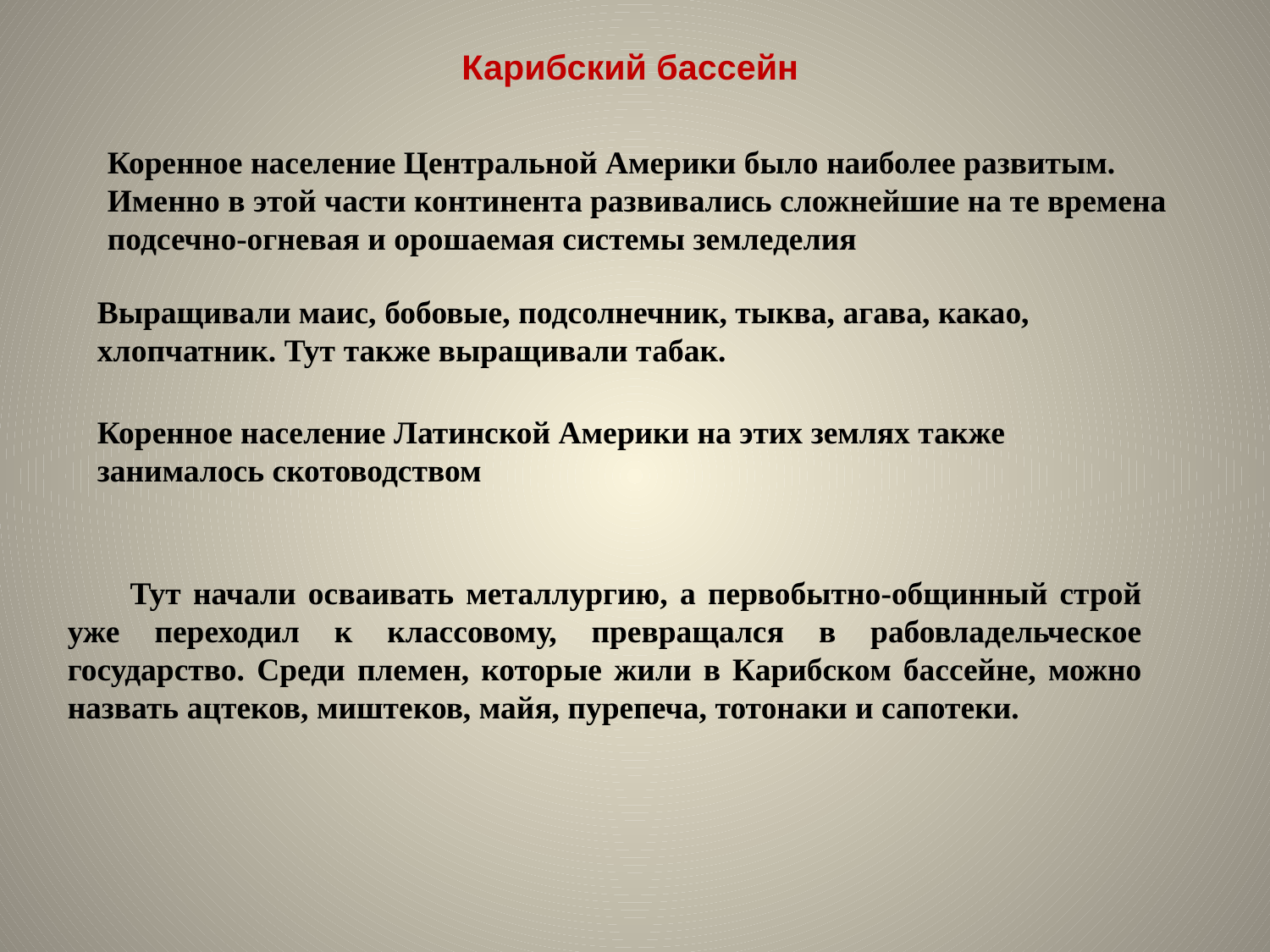

# Карибский бассейн
Коренное население Центральной Америки было наиболее развитым. Именно в этой части континента развивались сложнейшие на те времена подсечно-огневая и орошаемая системы земледелия
Выращивали маис, бобовые, подсолнечник, тыква, агава, какао, хлопчатник. Тут также выращивали табак.
Коренное население Латинской Америки на этих землях также занималось скотоводством
Тут начали осваивать металлургию, а первобытно-общинный строй уже переходил к классовому, превращался в рабовладельческое государство. Среди племен, которые жили в Карибском бассейне, можно назвать ацтеков, миштеков, майя, пурепеча, тотонаки и сапотеки.